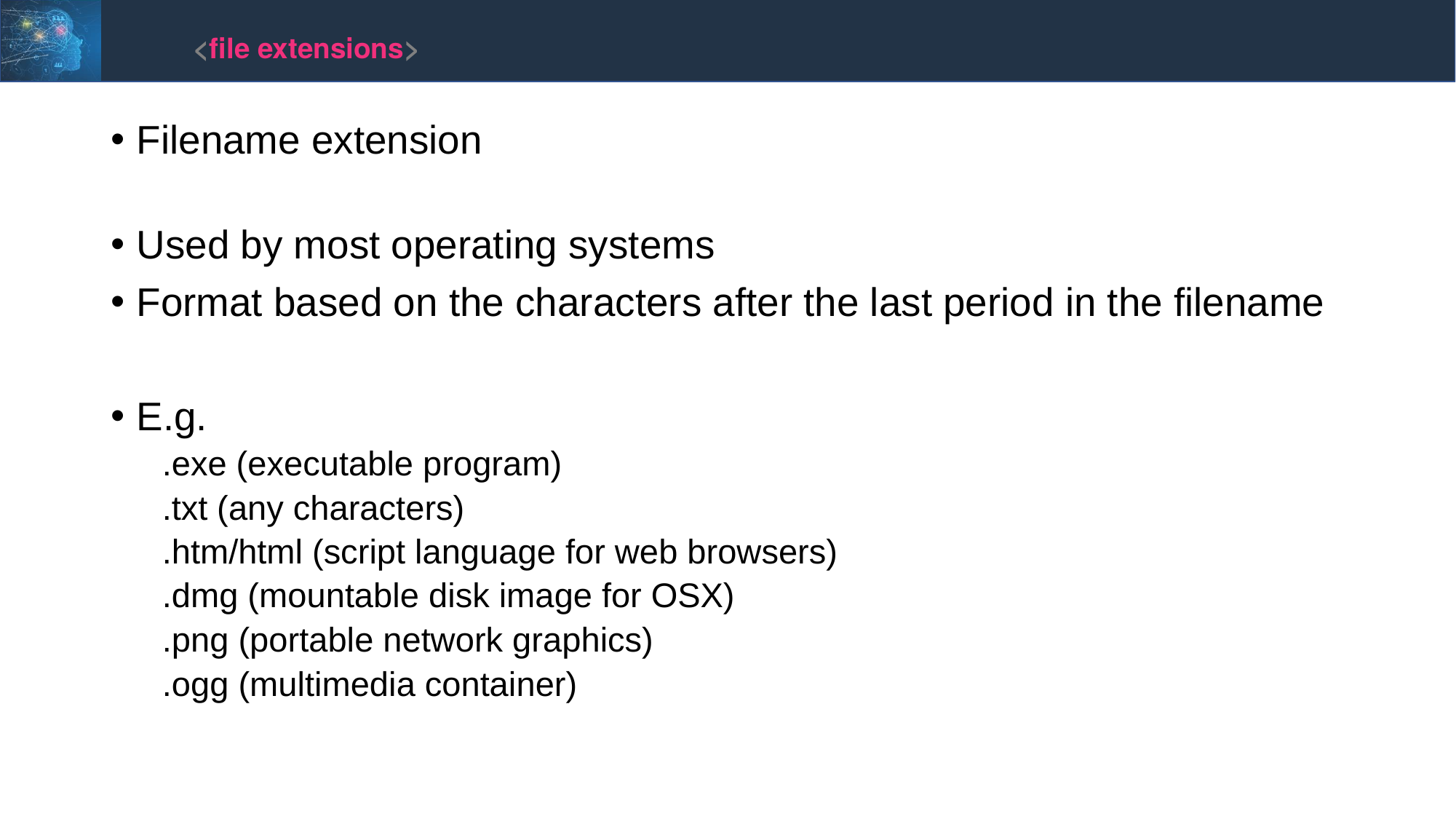

<file extensions>
Filename extension
Used by most operating systems
Format based on the characters after the last period in the filename

E.g.
.exe (executable program)
.txt (any characters)
.htm/html (script language for web browsers)
.dmg (mountable disk image for OSX)
.png (portable network graphics)
.ogg (multimedia container)